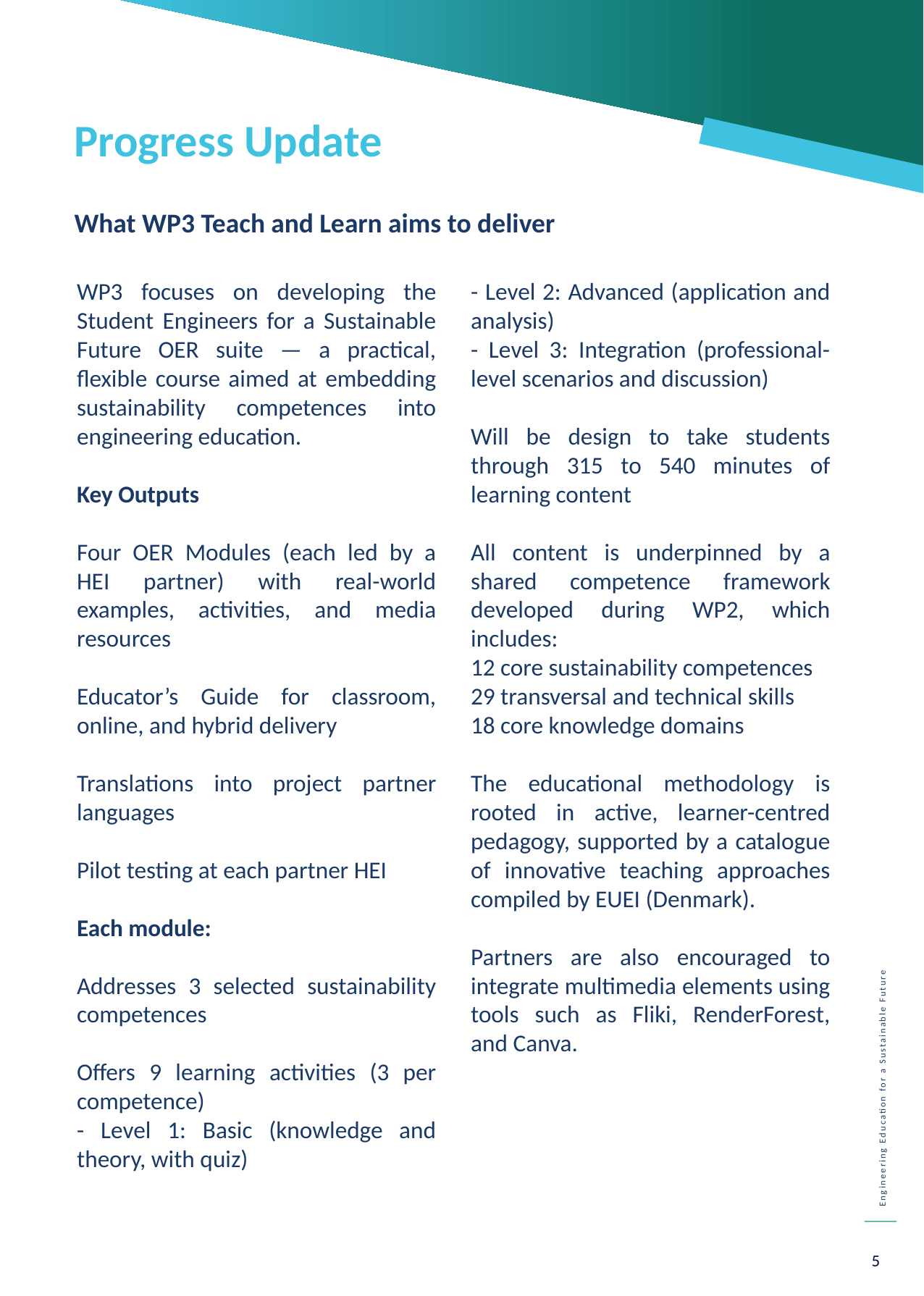

Progress Update
What WP3 Teach and Learn aims to deliver
WP3 focuses on developing the Student Engineers for a Sustainable Future OER suite — a practical, flexible course aimed at embedding sustainability competences into engineering education.

Key Outputs

Four OER Modules (each led by a HEI partner) with real-world examples, activities, and media resources

Educator’s Guide for classroom, online, and hybrid delivery

Translations into project partner languages

Pilot testing at each partner HEI

Each module:

Addresses 3 selected sustainability competences

Offers 9 learning activities (3 per competence)
- Level 1: Basic (knowledge and theory, with quiz)
- Level 2: Advanced (application and analysis)
- Level 3: Integration (professional-level scenarios and discussion)

Will be design to take students through 315 to 540 minutes of learning content

All content is underpinned by a shared competence framework developed during WP2, which includes:
12 core sustainability competences
29 transversal and technical skills
18 core knowledge domains

The educational methodology is rooted in active, learner-centred pedagogy, supported by a catalogue of innovative teaching approaches compiled by EUEI (Denmark).

Partners are also encouraged to integrate multimedia elements using tools such as Fliki, RenderForest, and Canva.
5